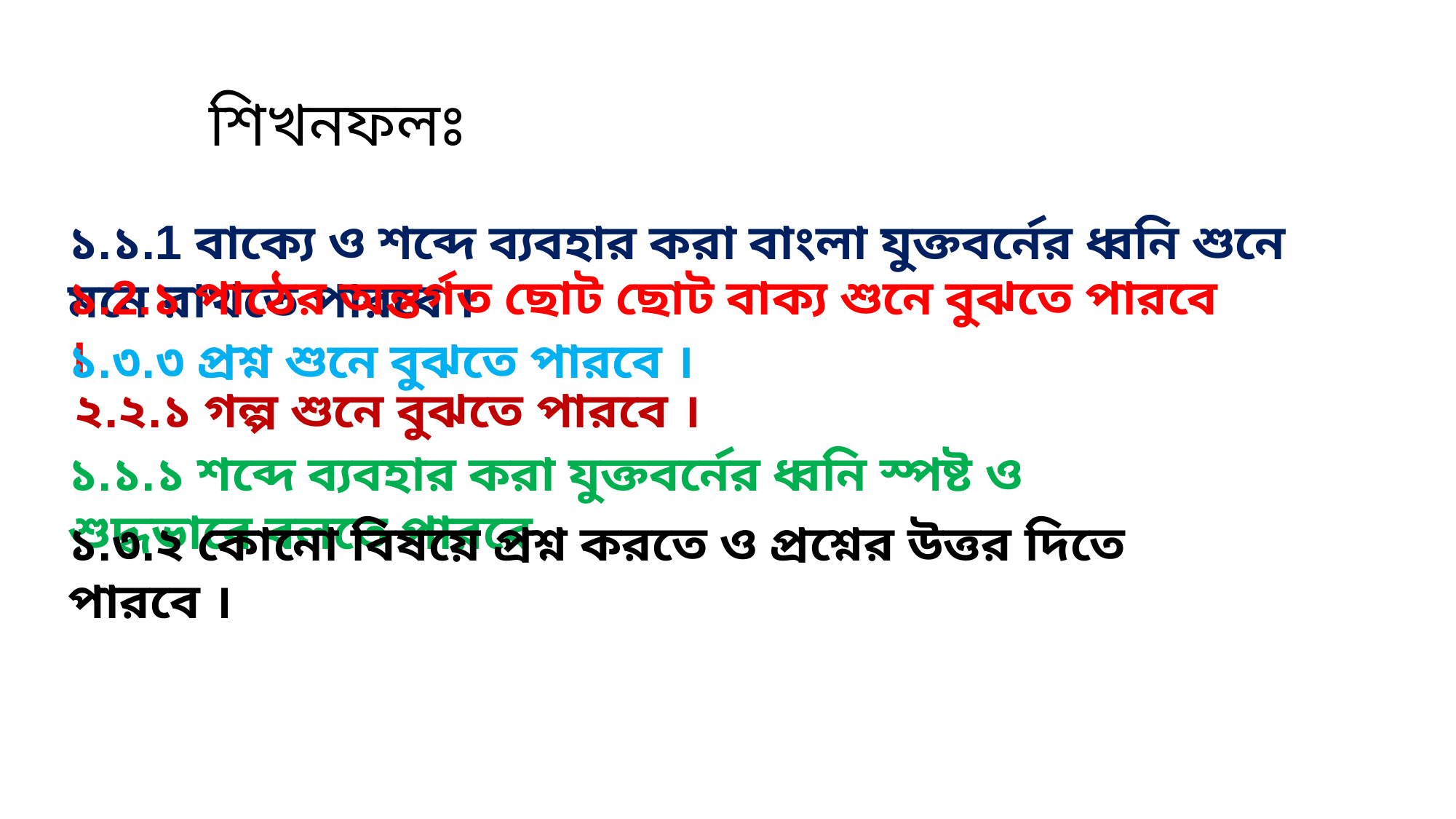

শিখনফলঃ
১.১.1 বাক্যে ও শব্দে ব্যবহার করা বাংলা যুক্তবর্নের ধ্বনি শুনে মনে রাখতে পারবে ।
১.2.১ পাঠের অন্তর্গত ছোট ছোট বাক্য শুনে বুঝতে পারবে ।
১.৩.৩ প্রশ্ন শুনে বুঝতে পারবে ।
২.২.১ গল্প শুনে বুঝতে পারবে ।
১.১.১ শব্দে ব্যবহার করা যুক্তবর্নের ধ্বনি স্পষ্ট ও শুদ্ধভাবে বলতে পারবে
১.৩.২ কোনো বিষয়ে প্রশ্ন করতে ও প্রশ্নের উত্তর দিতে পারবে ।